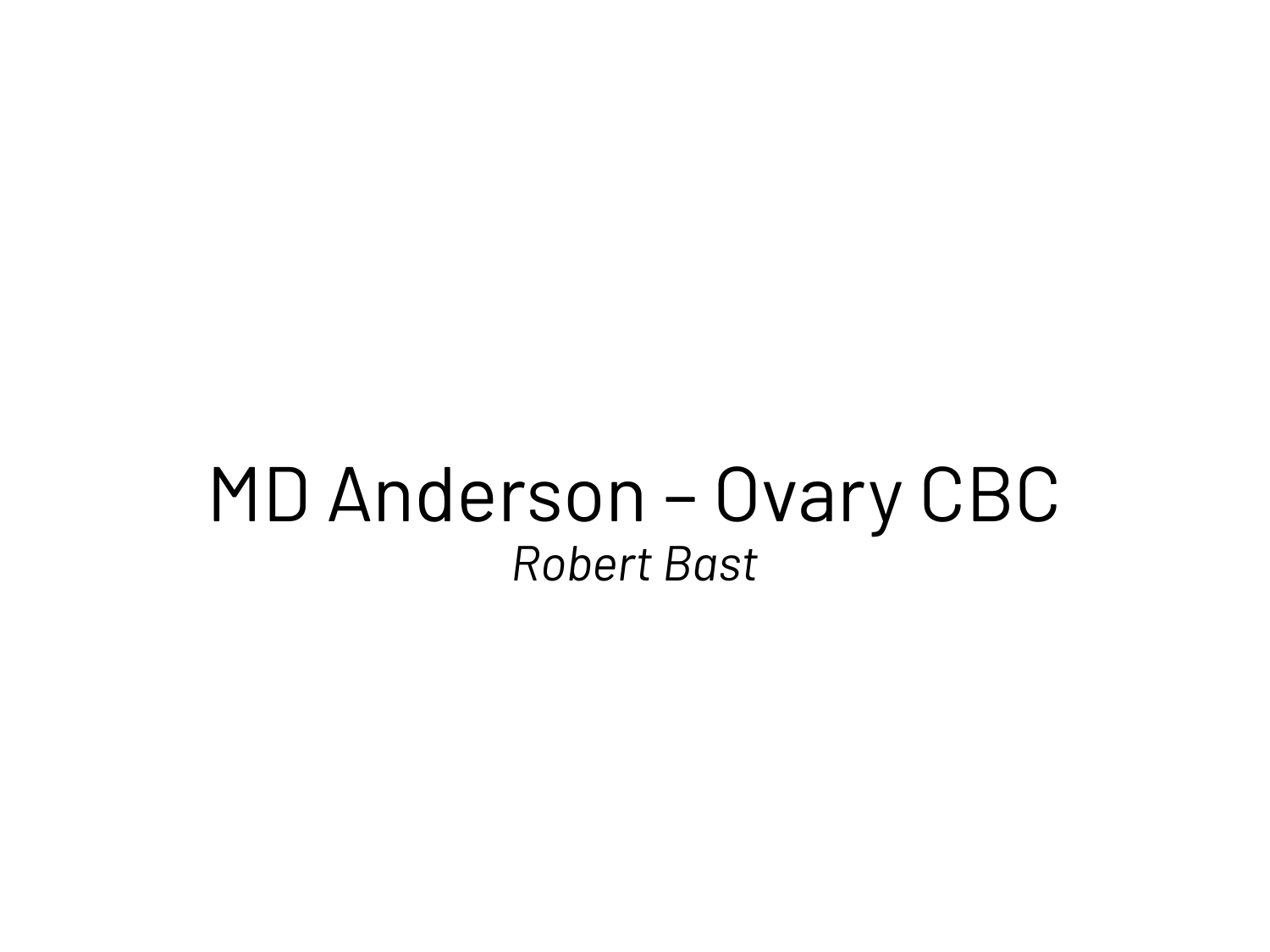

# MD Anderson – Ovary CBC Robert Bast